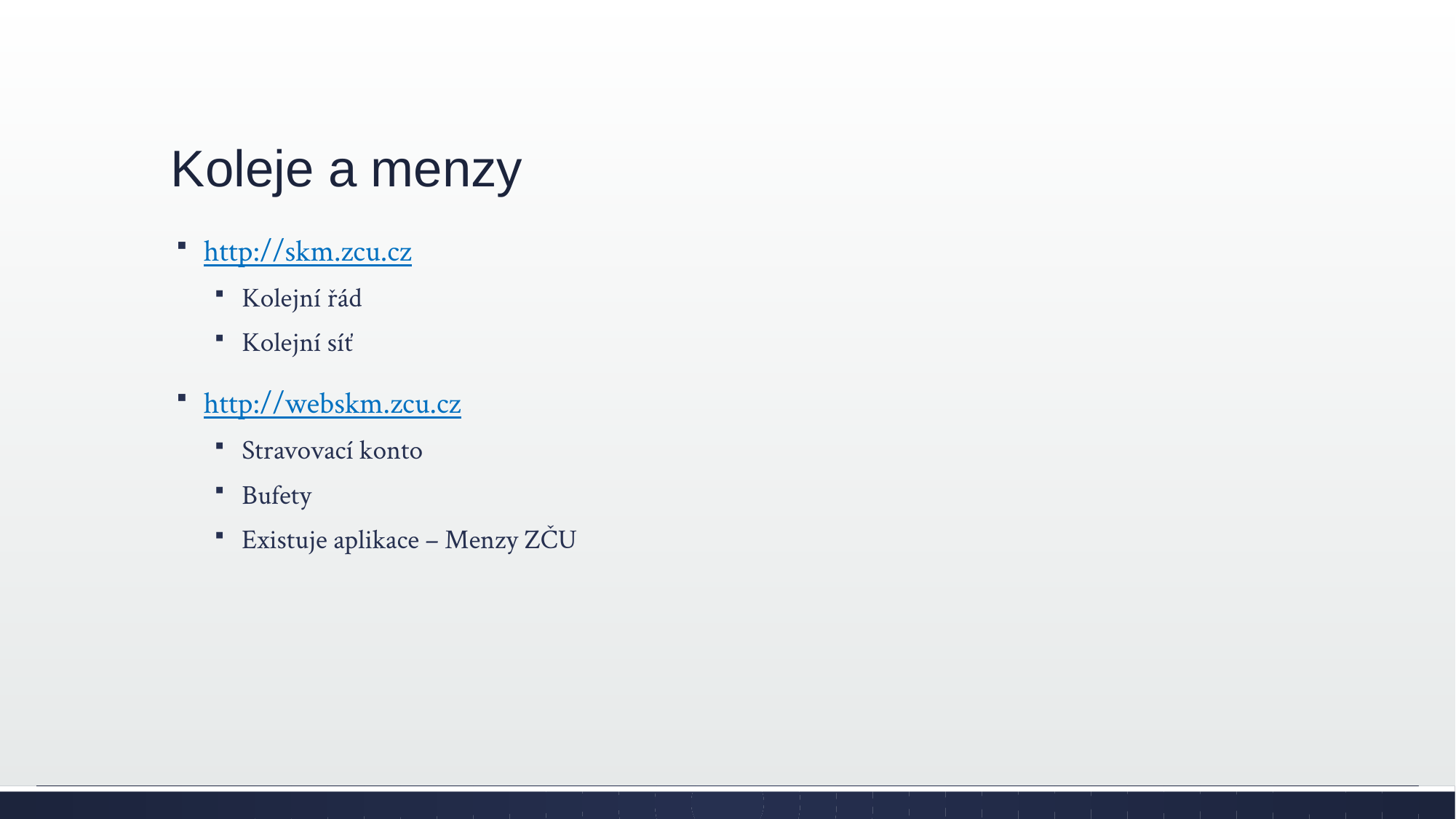

# Koleje a menzy
http://skm.zcu.cz
Kolejní řád
Kolejní síť
http://webskm.zcu.cz
Stravovací konto
Bufety
Existuje aplikace – Menzy ZČU